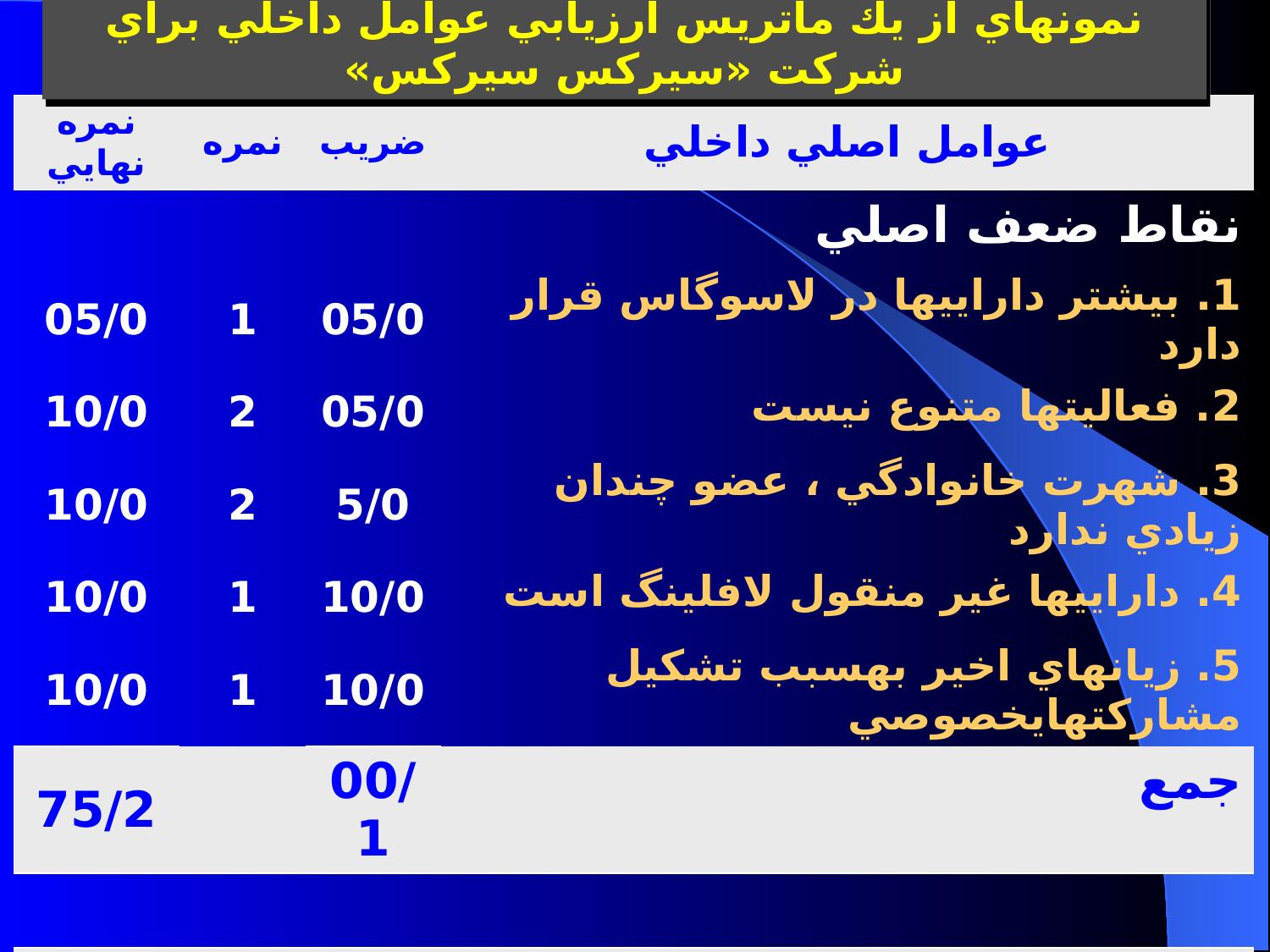

نمونه‏اي از يك ماتريس ارزيابي عوامل داخلي براي شركت «سيركس سيركس»
| نمره نهايي | نمره | ضريب | عوامل اصلي داخلي |
| --- | --- | --- | --- |
|  |  |  | نقاط ضعف اصلي |
| 05/0 | 1 | 05/0 | 1. بيشتر دارايي‏ها در لاس‏وگاس قرار دارد |
| 10/0 | 2 | 05/0 | 2. فعاليتها متنوع نيست |
| 10/0 | 2 | 5/0 | 3. شهرت خانوادگي ، عضو چندان زيادي ندارد |
| 10/0 | 1 | 10/0 | 4. دارايي‏ها غير منقول لاف‏لينگ است |
| 10/0 | 1 | 10/0 | 5. زيان‏هاي اخير به‏سبب تشكيل مشاركت‏هاي‏خصوصي |
| 75/2 |  | 00/1 | جمع |
|  |  |  |  |
|  |  |  | نتيجه |